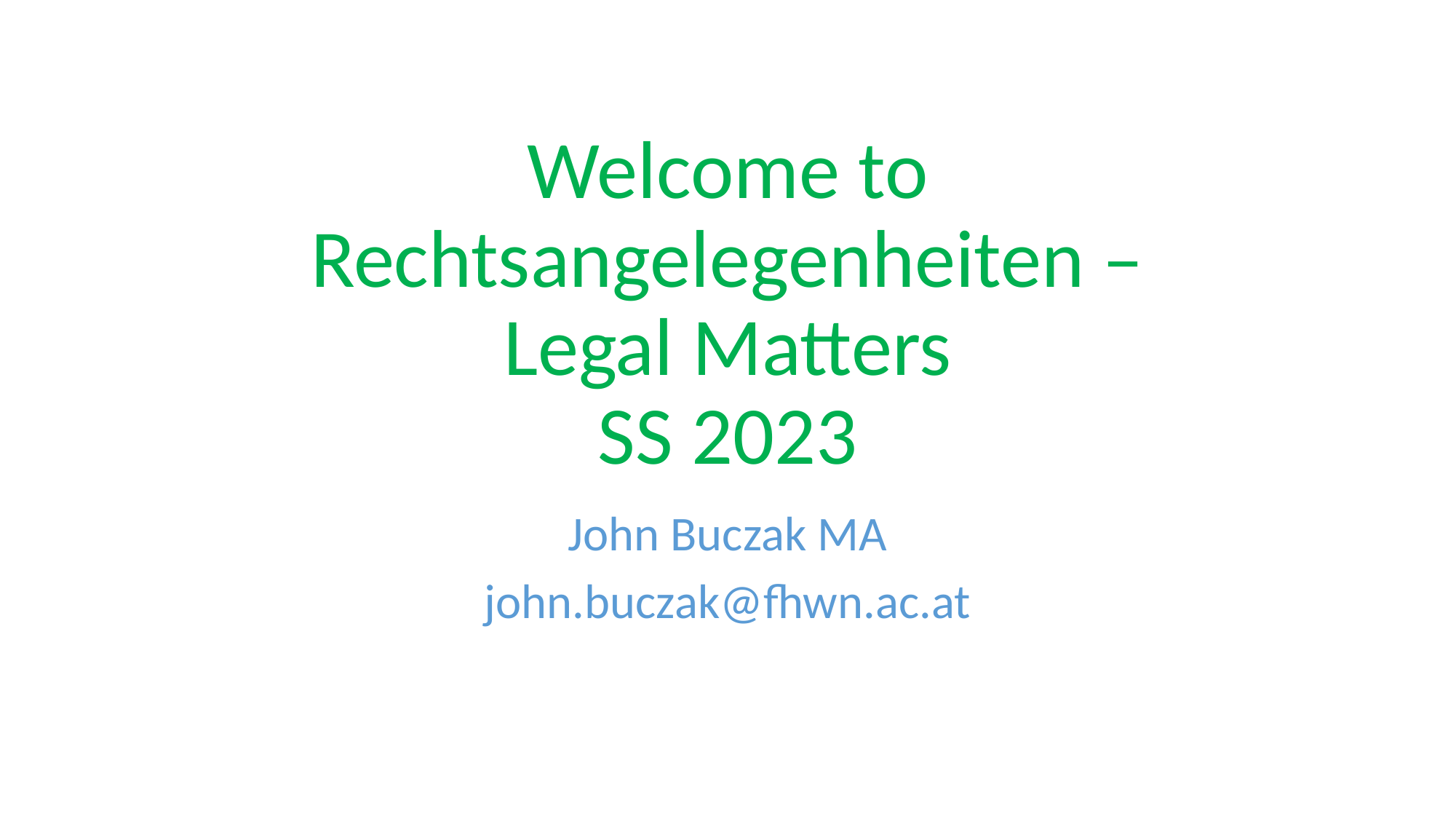

# Welcome to Rechtsangelegenheiten – Legal Matters SS 2023

John Buczak MA
john.buczak@fhwn.ac.at